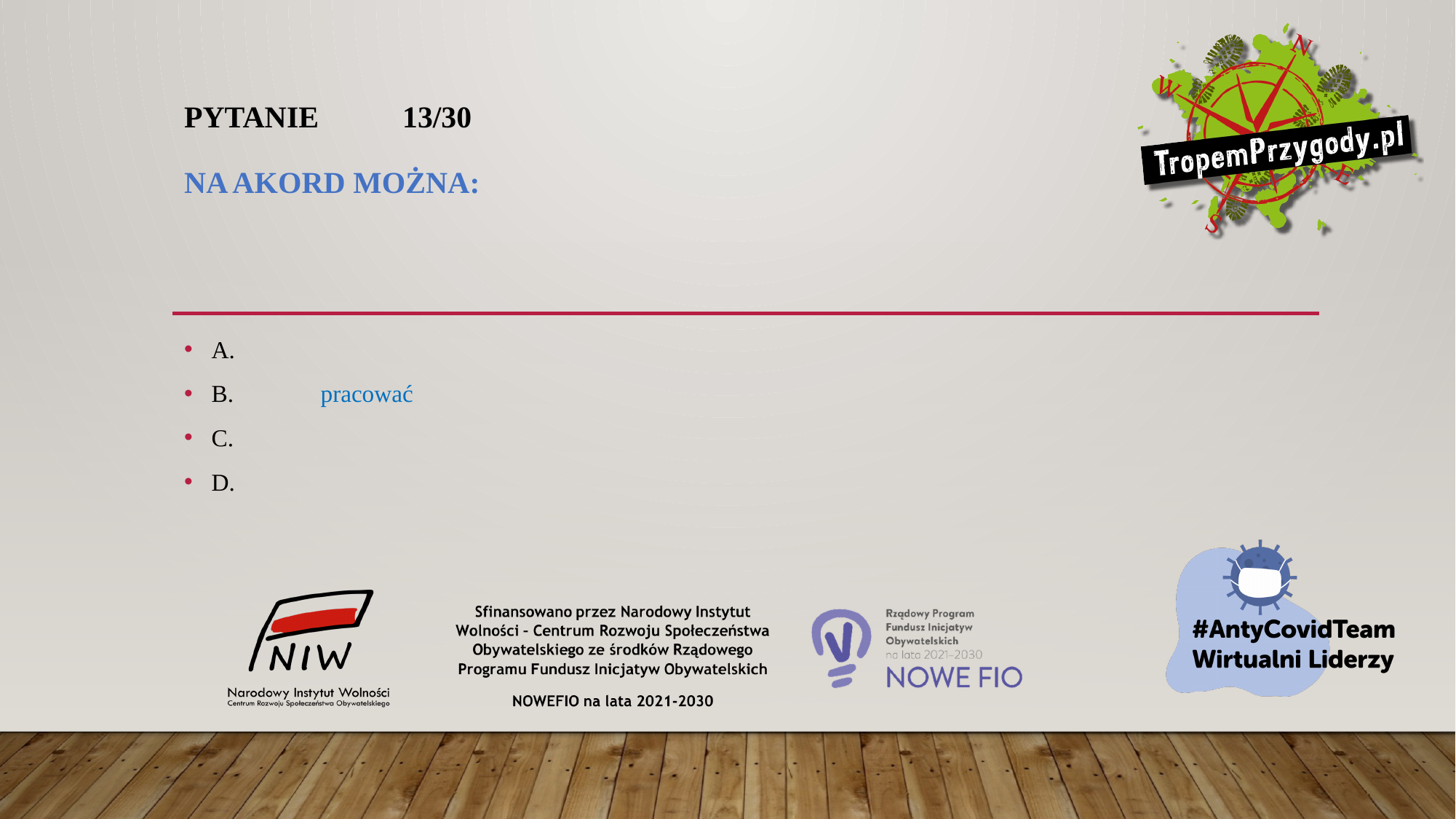

# Pytanie 	13/30 Na akord można:
A.
B.	pracować
C.
D.